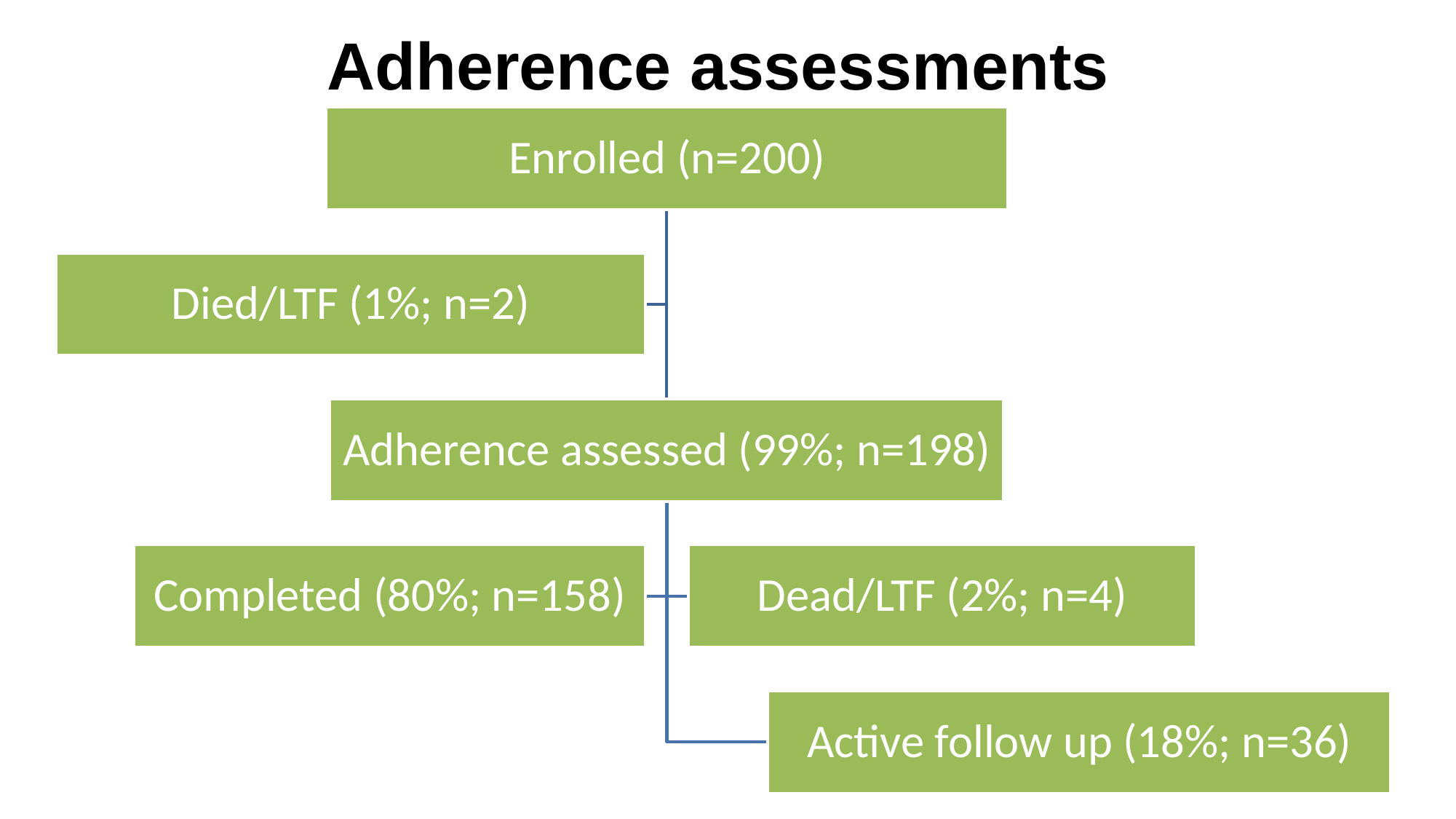

# Adherence assessments

Enrolled (n=200)

Died/LTF (1%; n=2)

Adherence assessed (99%; n=198)

Completed (80%; n=158)

Dead/LTF (2%; n=4)

Active follow up (18%; n=36)
19